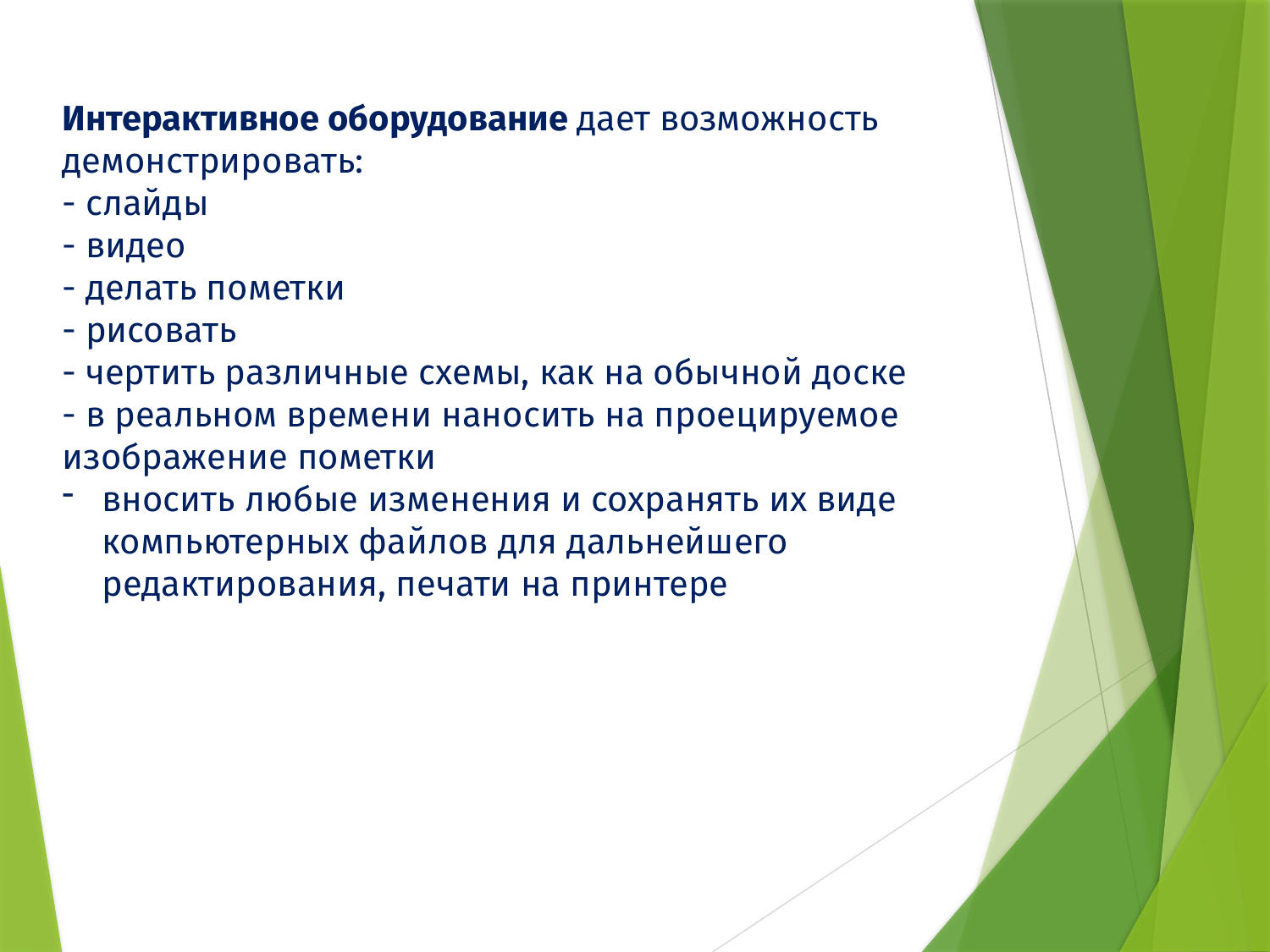

Интерактивное оборудование дает возможность демонстрировать:
- слайды
- видео
- делать пометки
- рисовать
- чертить различные схемы, как на обычной доске
- в реальном времени наносить на проецируемое изображение пометки
вносить любые изменения и сохранять их виде компьютерных файлов для дальнейшего редактирования, печати на принтере